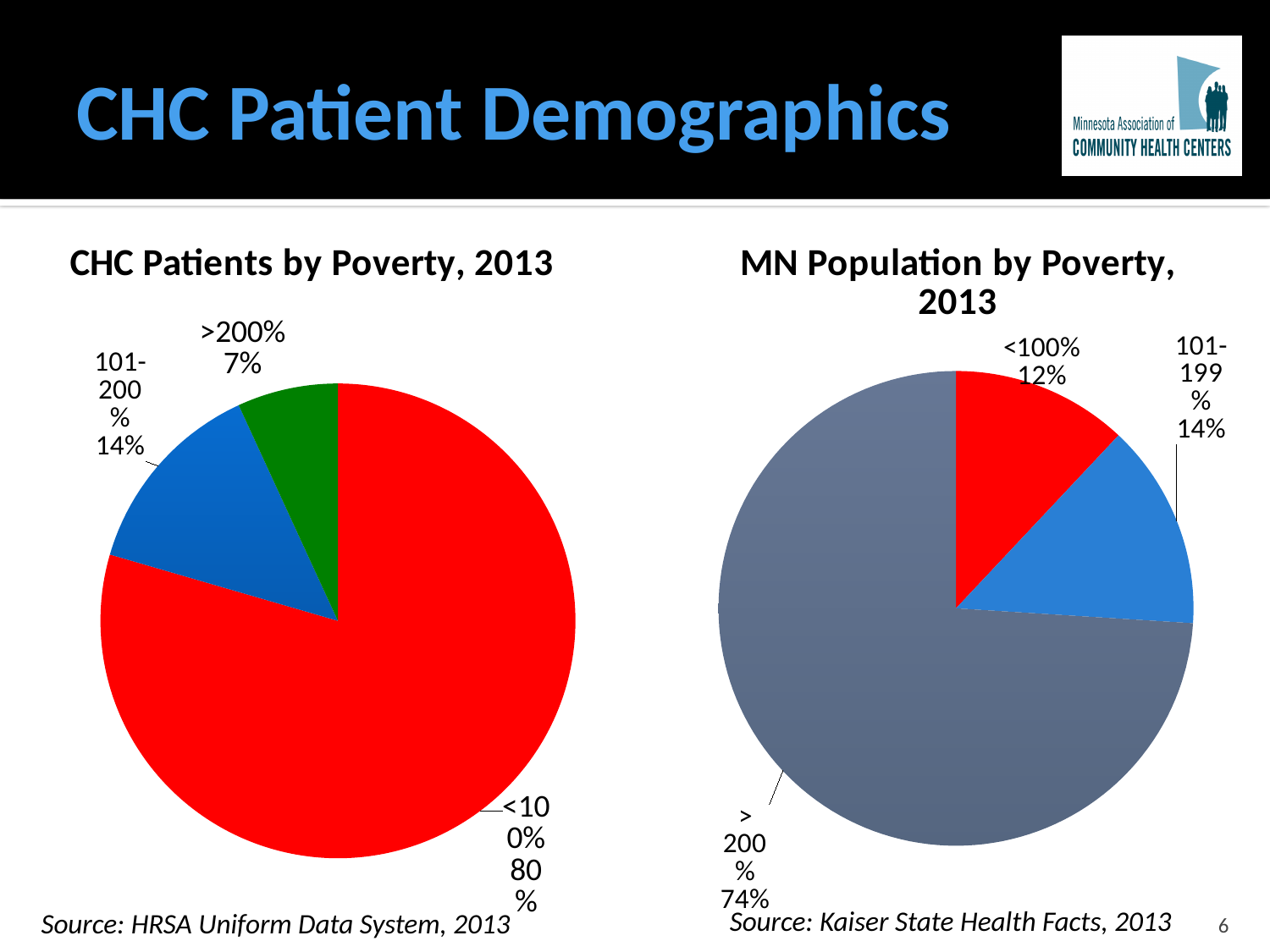

# CHC Patient Demographics

### Chart: CHC Patients by Poverty, 2013

| Category | Sales |
|---|---|
| <100% | 112927.0 |
| 101-200% | 19363.0 |
| >200% | 9743.0 |

### Chart: MN Population by Poverty, 2013

| Category | Sales |
|---|---|
| <100% | 0.12 |
| 101-199% | 0.14 |
| > 200% | 0.74 |
Source: Kaiser State Health Facts, 2013
Source: HRSA Uniform Data System, 2013
6